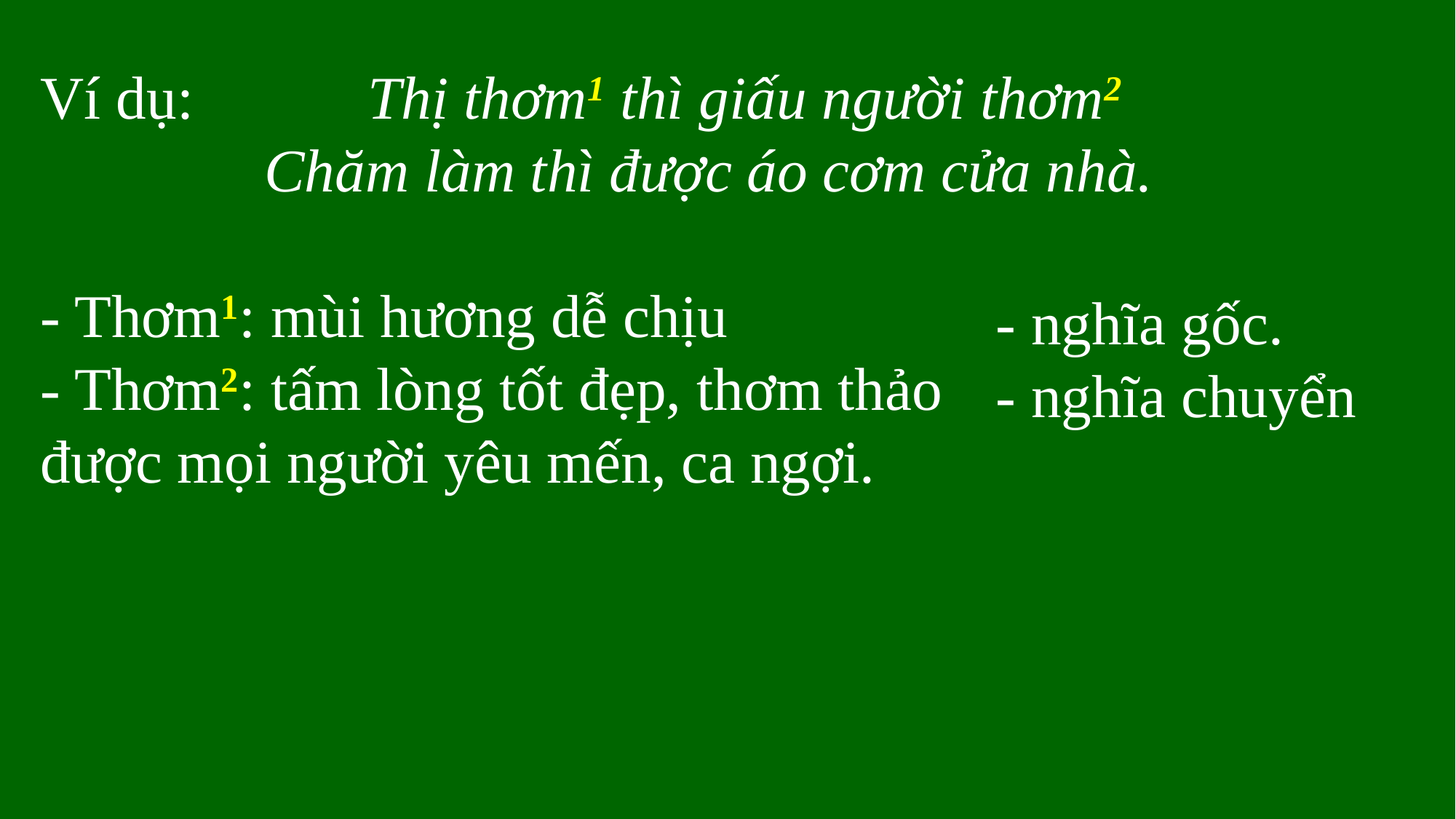

Ví dụ:		Thị thơm1 thì giấu người thơm2
Chăm làm thì được áo cơm cửa nhà.

- Thơm1: mùi hương dễ chịu
- Thơm2: tấm lòng tốt đẹp, thơm thảo
được mọi người yêu mến, ca ngợi.
- nghĩa gốc.
- nghĩa chuyển